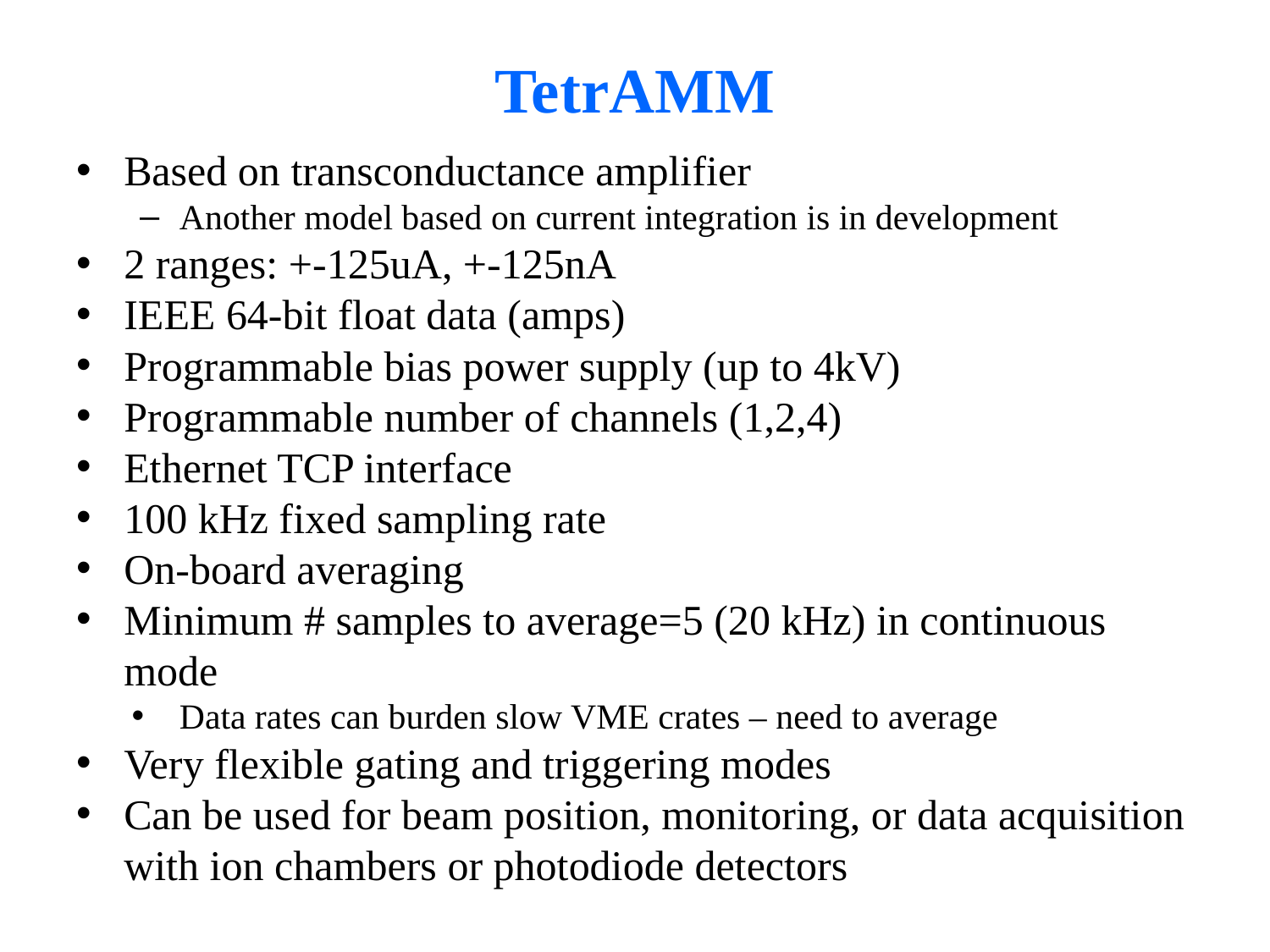

# TetrAMM
Based on transconductance amplifier
Another model based on current integration is in development
2 ranges: +-125uA, +-125nA
IEEE 64-bit float data (amps)
Programmable bias power supply (up to 4kV)
Programmable number of channels (1,2,4)
Ethernet TCP interface
100 kHz fixed sampling rate
On-board averaging
Minimum # samples to average=5 (20 kHz) in continuous mode
Data rates can burden slow VME crates – need to average
Very flexible gating and triggering modes
Can be used for beam position, monitoring, or data acquisition with ion chambers or photodiode detectors